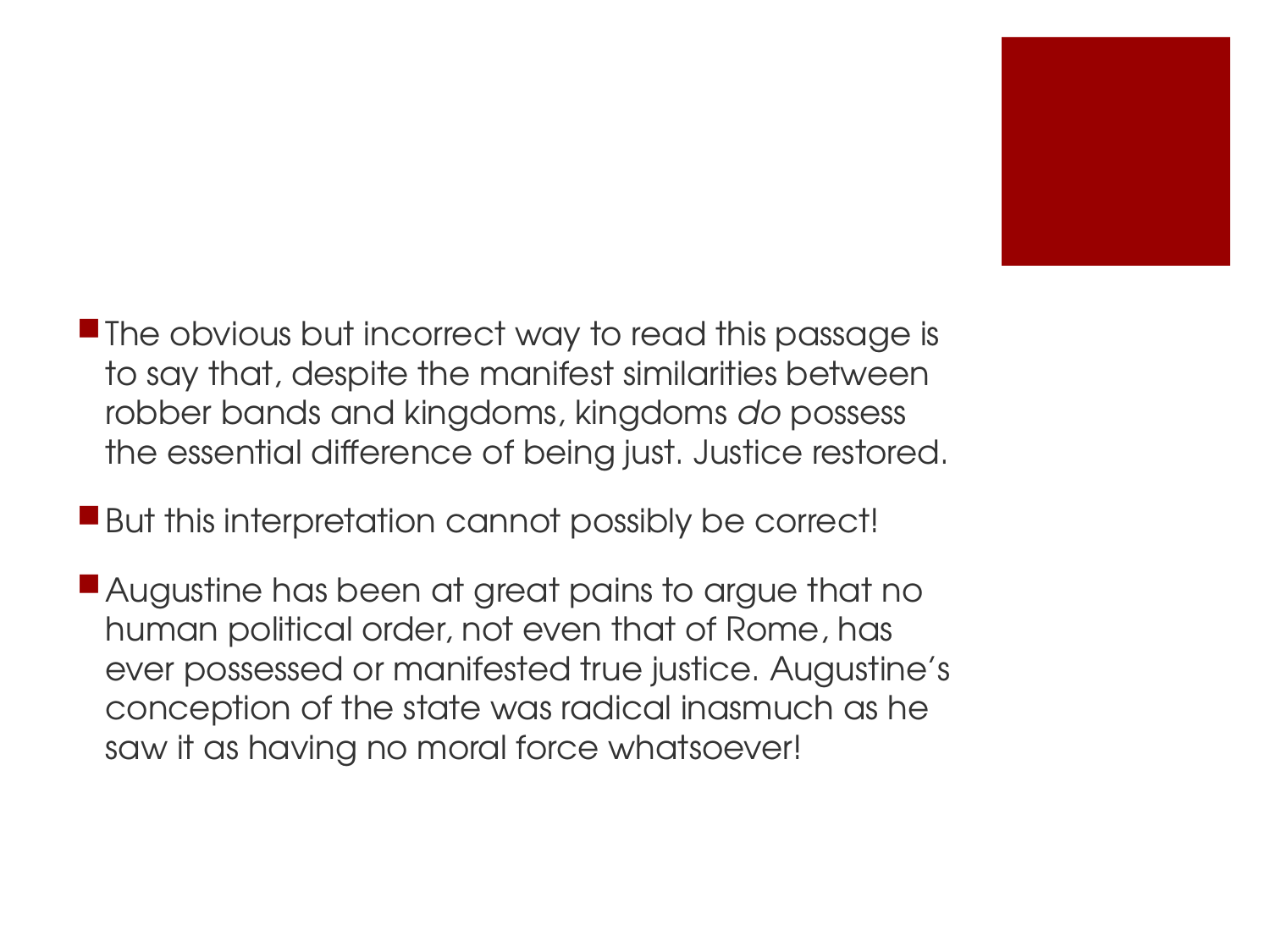

#
The obvious but incorrect way to read this passage is to say that, despite the manifest similarities between robber bands and kingdoms, kingdoms do possess the essential difference of being just. Justice restored.
But this interpretation cannot possibly be correct!
Augustine has been at great pains to argue that no human political order, not even that of Rome, has ever possessed or manifested true justice. Augustine’s conception of the state was radical inasmuch as he saw it as having no moral force whatsoever!